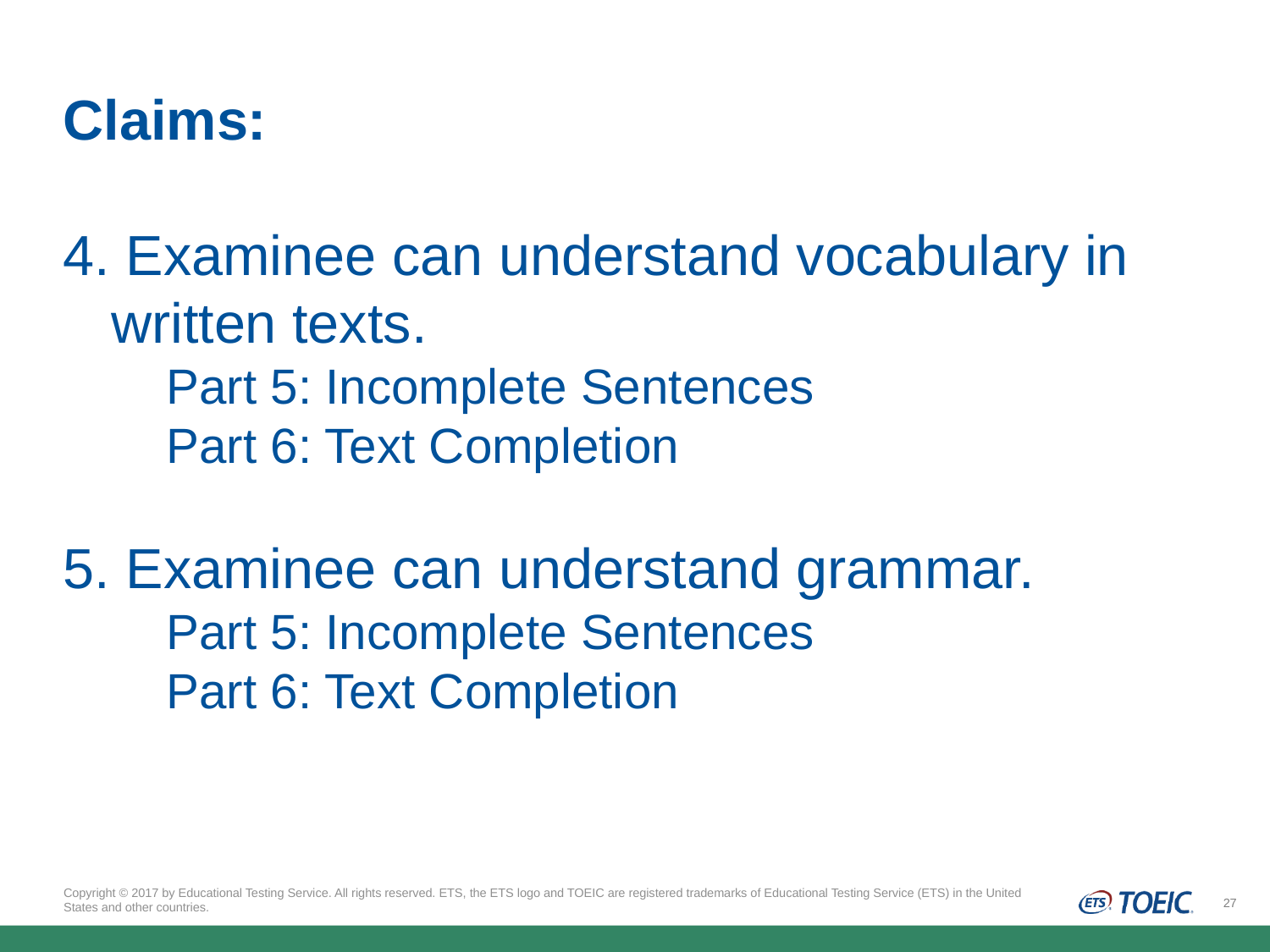

The TOEIC Reading Test
Claims:

4. Examinee can understand vocabulary in   written texts.
	Part 5: Incomplete Sentences
	Part 6: Text Completion

5. Examinee can understand grammar.
	Part 5: Incomplete Sentences
	Part 6: Text Completion

Copyright © 2017 by Educational Testing Service. All rights reserved. ETS, the ETS logo and TOEIC are registered trademarks of Educational Testing Service (ETS) in the United States and other countries.